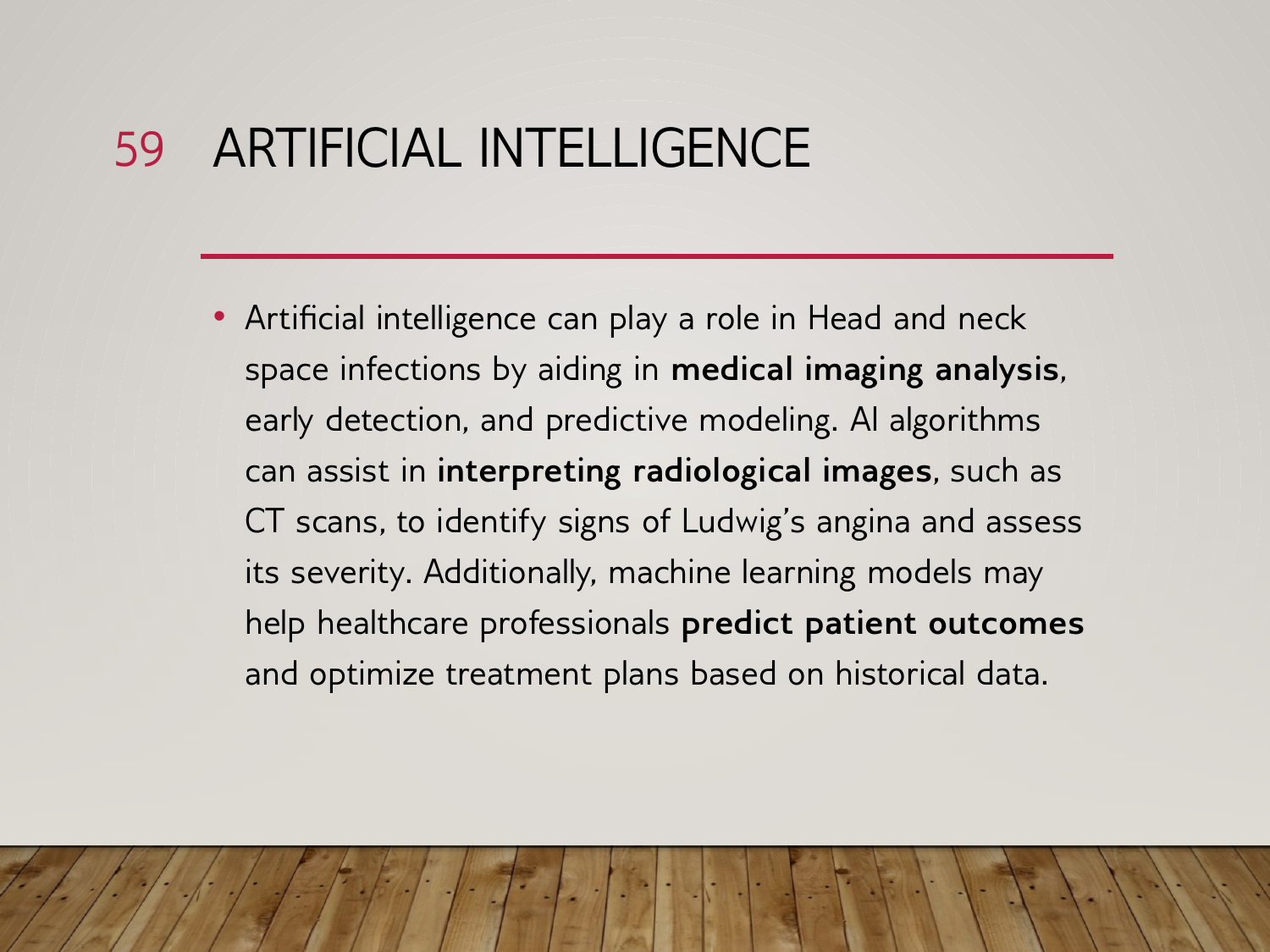

59
# Artificial Intelligence
Artificial intelligence can play a role in Head and neck space infections by aiding in medical imaging analysis, early detection, and predictive modeling. AI algorithms can assist in interpreting radiological images, such as CT scans, to identify signs of Ludwig’s angina and assess its severity. Additionally, machine learning models may help healthcare professionals predict patient outcomes and optimize treatment plans based on historical data.